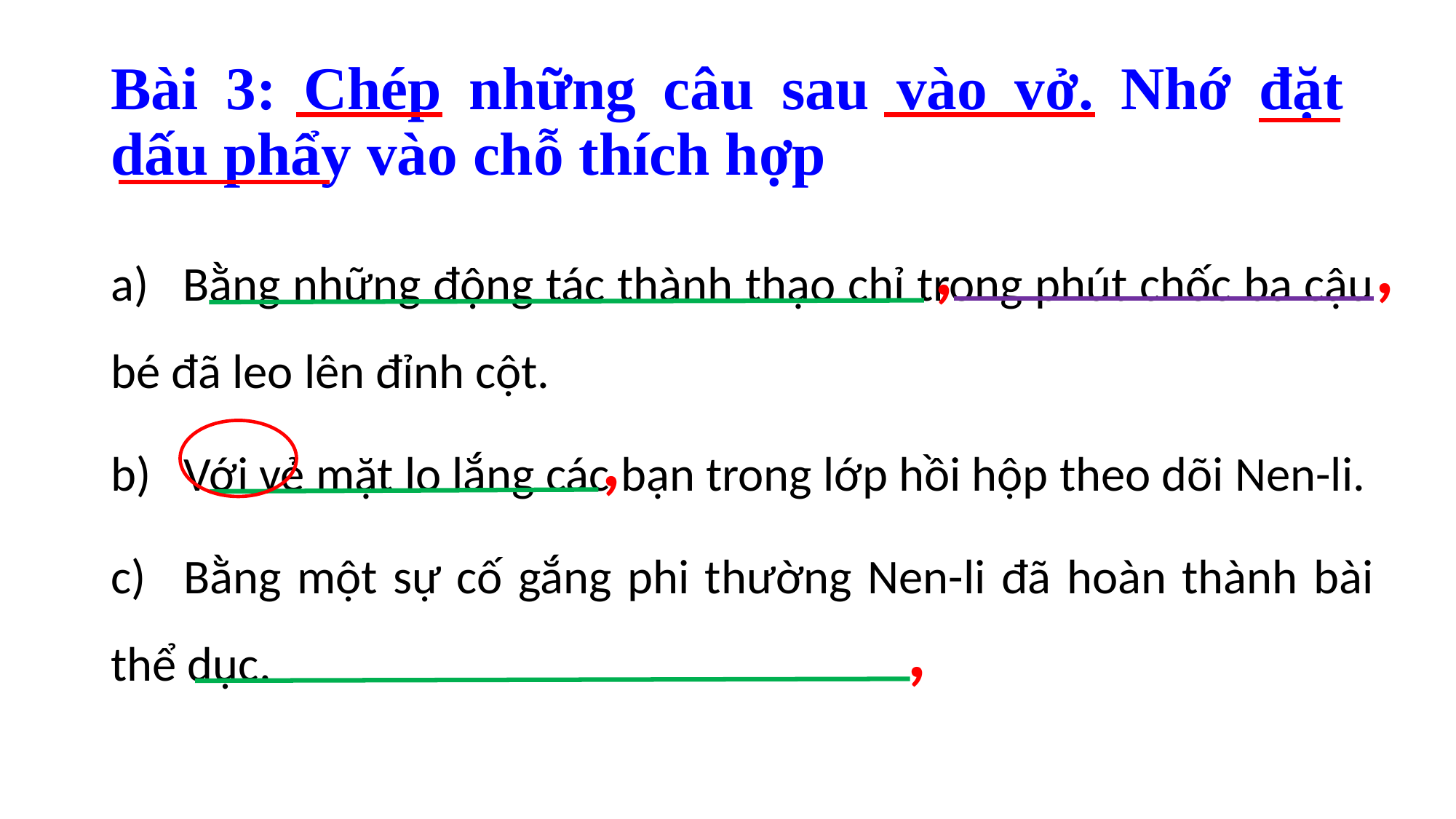

# Bài 3: Chép những câu sau vào vở. Nhớ đặt dấu phẩy vào chỗ thích hợp
,
,
a)   Bằng những động tác thành thạo chỉ trong phút chốc ba cậu bé đã leo lên đỉnh cột.
b)   Với vẻ mặt lo lắng các bạn trong lớp hồi hộp theo dõi Nen-li.
c)   Bằng một sự cố gắng phi thường Nen-li đã hoàn thành bài thể dục.
,

,